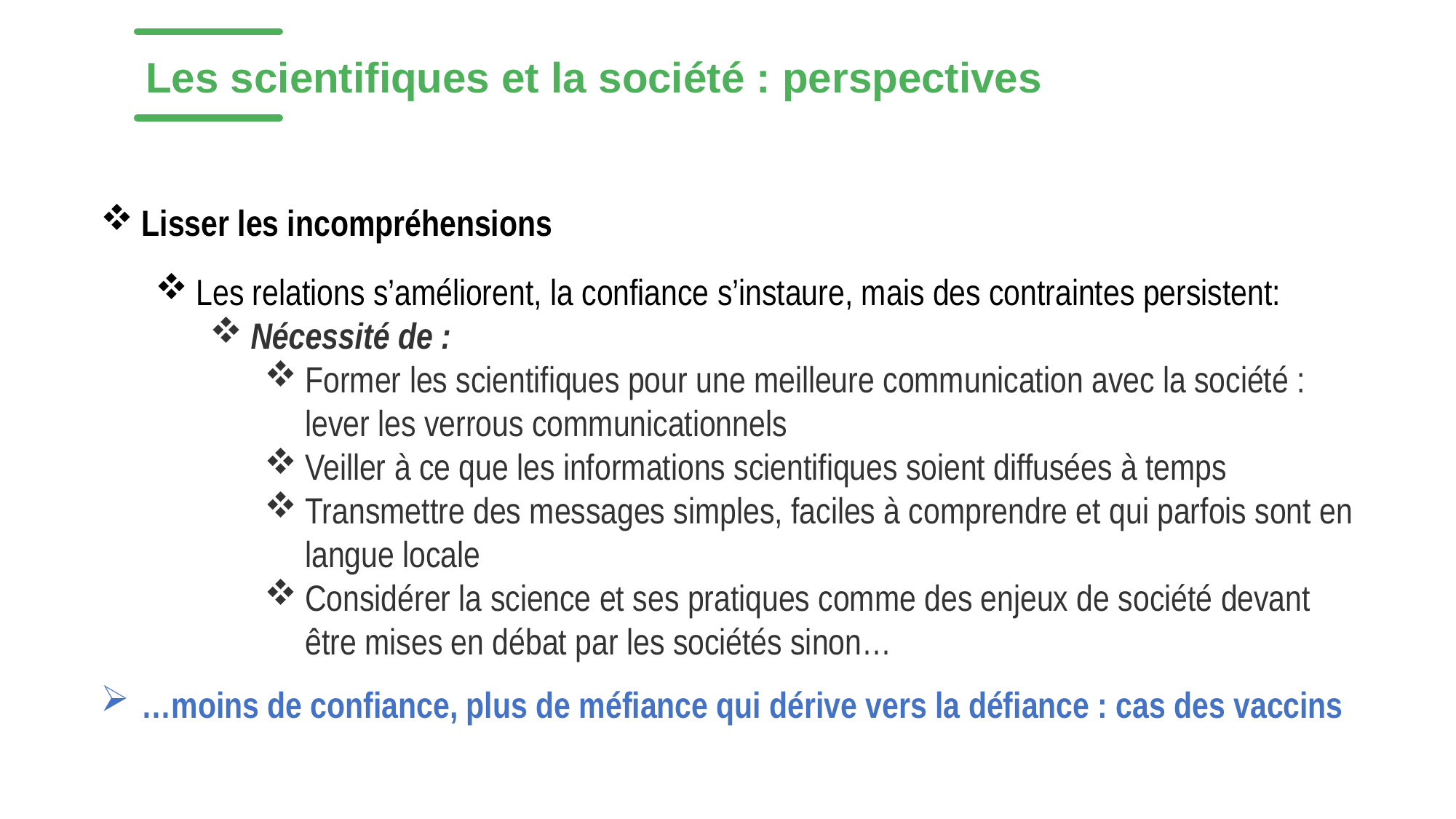

Les scientifiques et la société : perspectives
Lisser les incompréhensions

Les relations s’améliorent, la confiance s’instaure, mais des contraintes persistent:
Nécessité de :
Former les scientifiques pour une meilleure communication avec la société : lever les verrous communicationnels
Veiller à ce que les informations scientifiques soient diffusées à temps
Transmettre des messages simples, faciles à comprendre et qui parfois sont en langue locale
Considérer la science et ses pratiques comme des enjeux de société devant être mises en débat par les sociétés sinon…

…moins de confiance, plus de méfiance qui dérive vers la défiance : cas des vaccins